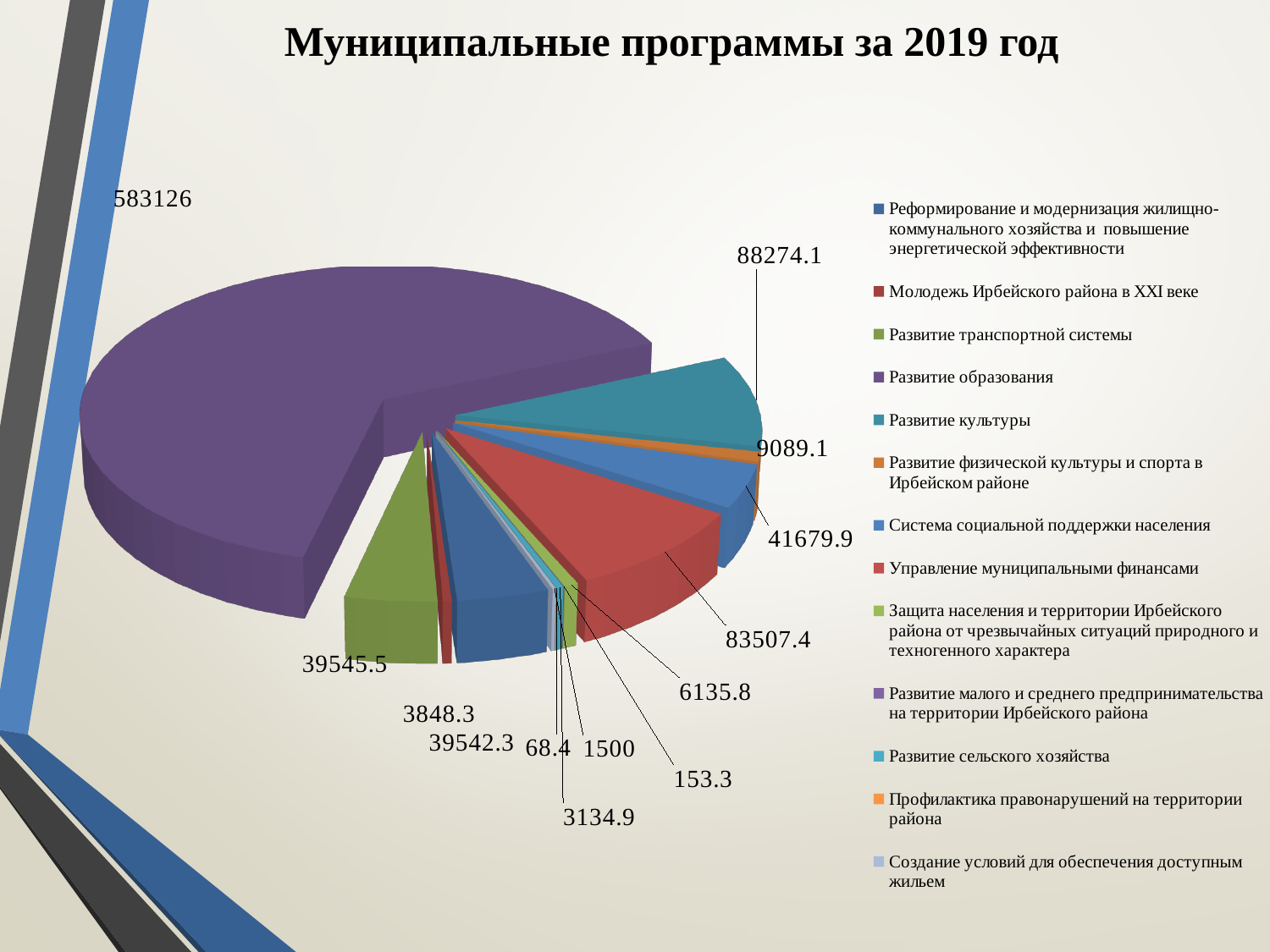

# Муниципальные программы за 2019 год

[unsupported chart]